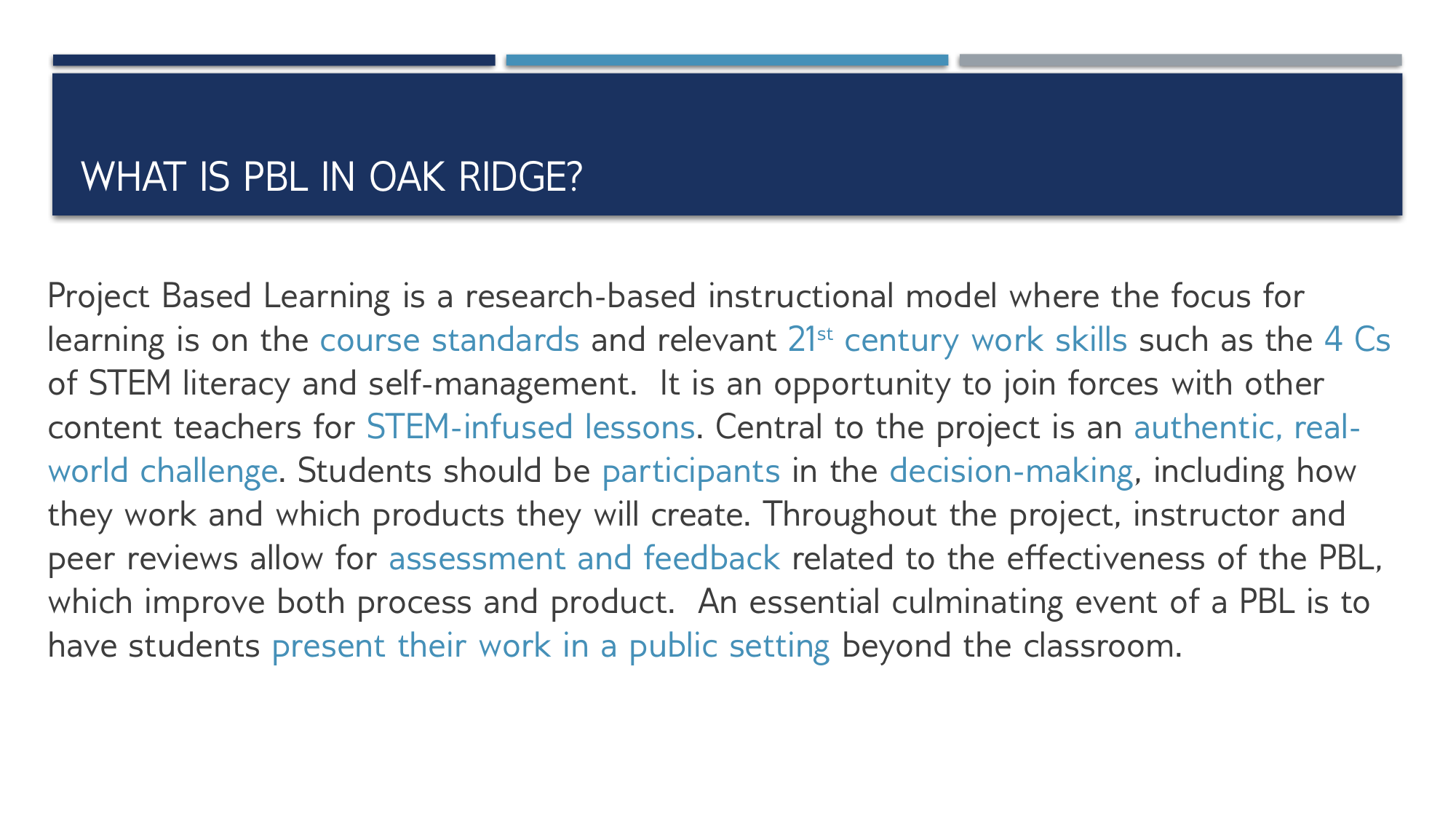

# What is PBL in Oak Ridge?
Project Based Learning is a research-based instructional model where the focus for learning is on the course standards and relevant 21st century work skills such as the 4 Cs of STEM literacy and self-management.  It is an opportunity to join forces with other content teachers for STEM-infused lessons. Central to the project is an authentic, real-world challenge. Students should be participants in the decision-making, including how they work and which products they will create. Throughout the project, instructor and peer reviews allow for assessment and feedback related to the effectiveness of the PBL, which improve both process and product.  An essential culminating event of a PBL is to have students present their work in a public setting beyond the classroom.